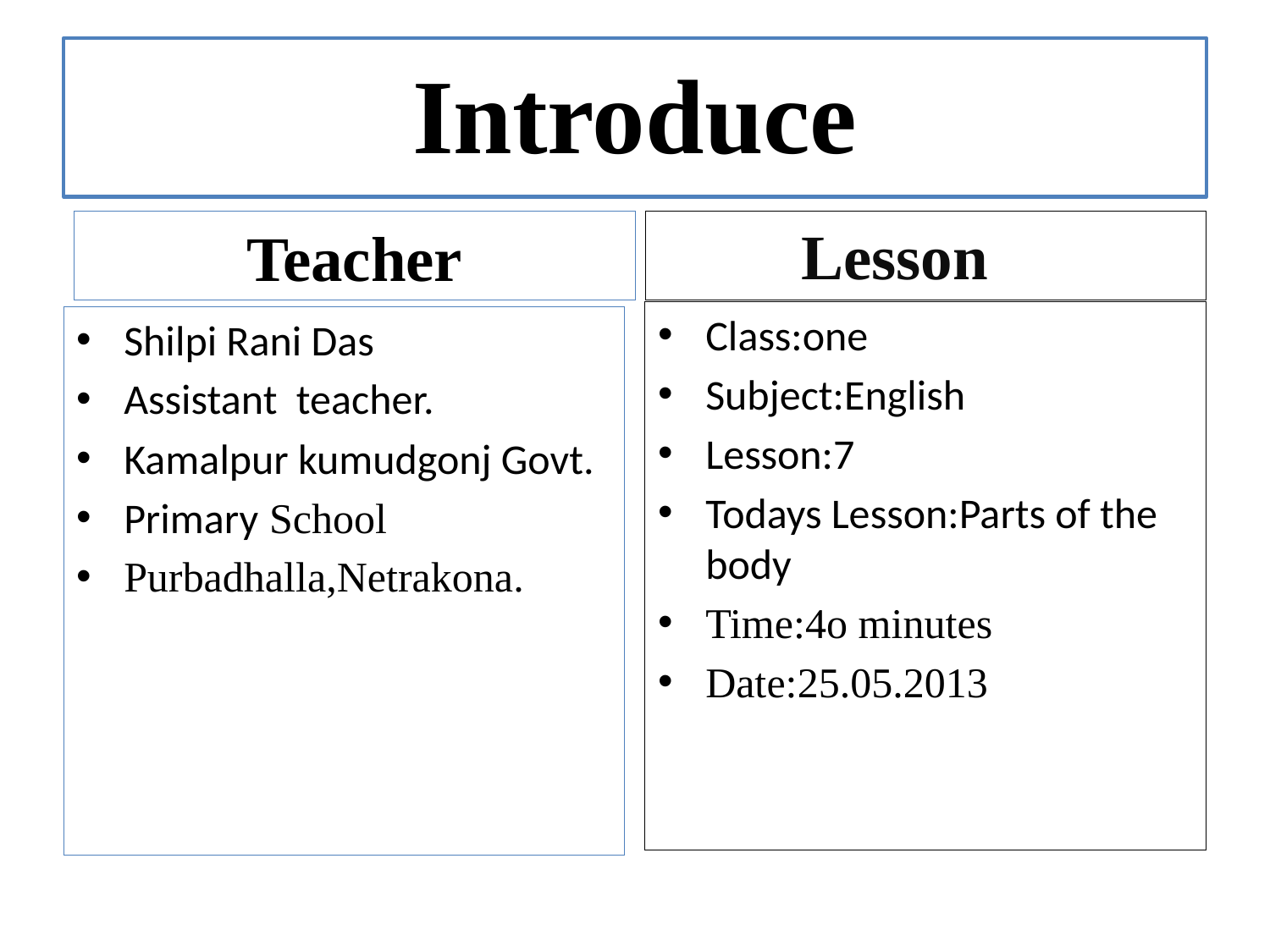

# Introduce
Teacher
         Lesson
Class:one
Subject:English
Lesson:7
Todays Lesson:Parts of the body
Time:4o minutes
Date:25.05.2013
Shilpi Rani Das
Assistant  teacher.
Kamalpur kumudgonj Govt.
Primary School
Purbadhalla,Netrakona.